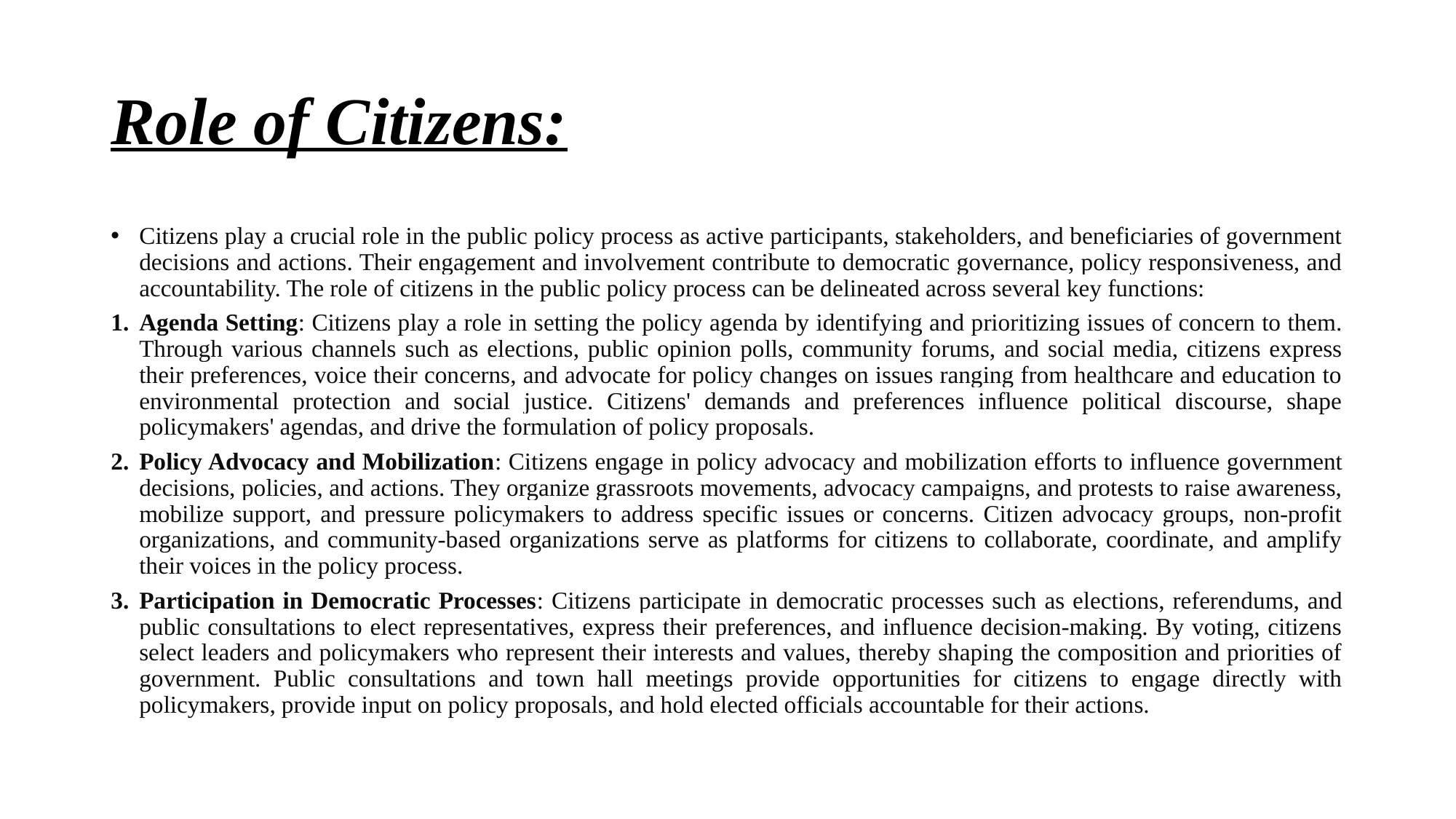

# Role of Citizens:
Citizens play a crucial role in the public policy process as active participants, stakeholders, and beneficiaries of government decisions and actions. Their engagement and involvement contribute to democratic governance, policy responsiveness, and accountability. The role of citizens in the public policy process can be delineated across several key functions:
Agenda Setting: Citizens play a role in setting the policy agenda by identifying and prioritizing issues of concern to them. Through various channels such as elections, public opinion polls, community forums, and social media, citizens express their preferences, voice their concerns, and advocate for policy changes on issues ranging from healthcare and education to environmental protection and social justice. Citizens' demands and preferences influence political discourse, shape policymakers' agendas, and drive the formulation of policy proposals.
Policy Advocacy and Mobilization: Citizens engage in policy advocacy and mobilization efforts to influence government decisions, policies, and actions. They organize grassroots movements, advocacy campaigns, and protests to raise awareness, mobilize support, and pressure policymakers to address specific issues or concerns. Citizen advocacy groups, non-profit organizations, and community-based organizations serve as platforms for citizens to collaborate, coordinate, and amplify their voices in the policy process.
Participation in Democratic Processes: Citizens participate in democratic processes such as elections, referendums, and public consultations to elect representatives, express their preferences, and influence decision-making. By voting, citizens select leaders and policymakers who represent their interests and values, thereby shaping the composition and priorities of government. Public consultations and town hall meetings provide opportunities for citizens to engage directly with policymakers, provide input on policy proposals, and hold elected officials accountable for their actions.